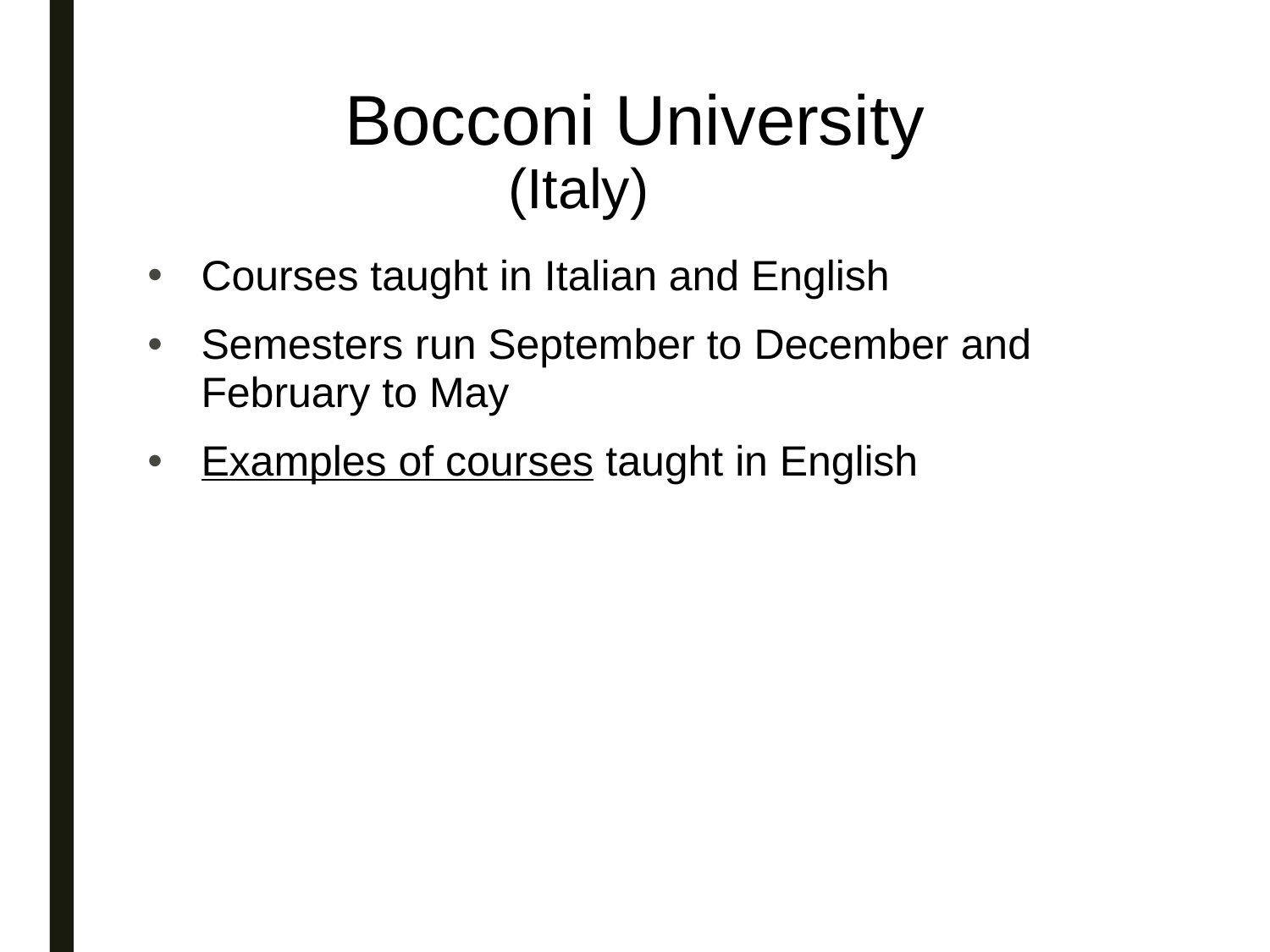

# Bocconi University (Italy)
Courses taught in Italian and English
Semesters run September to December and February to May
Examples of courses taught in English